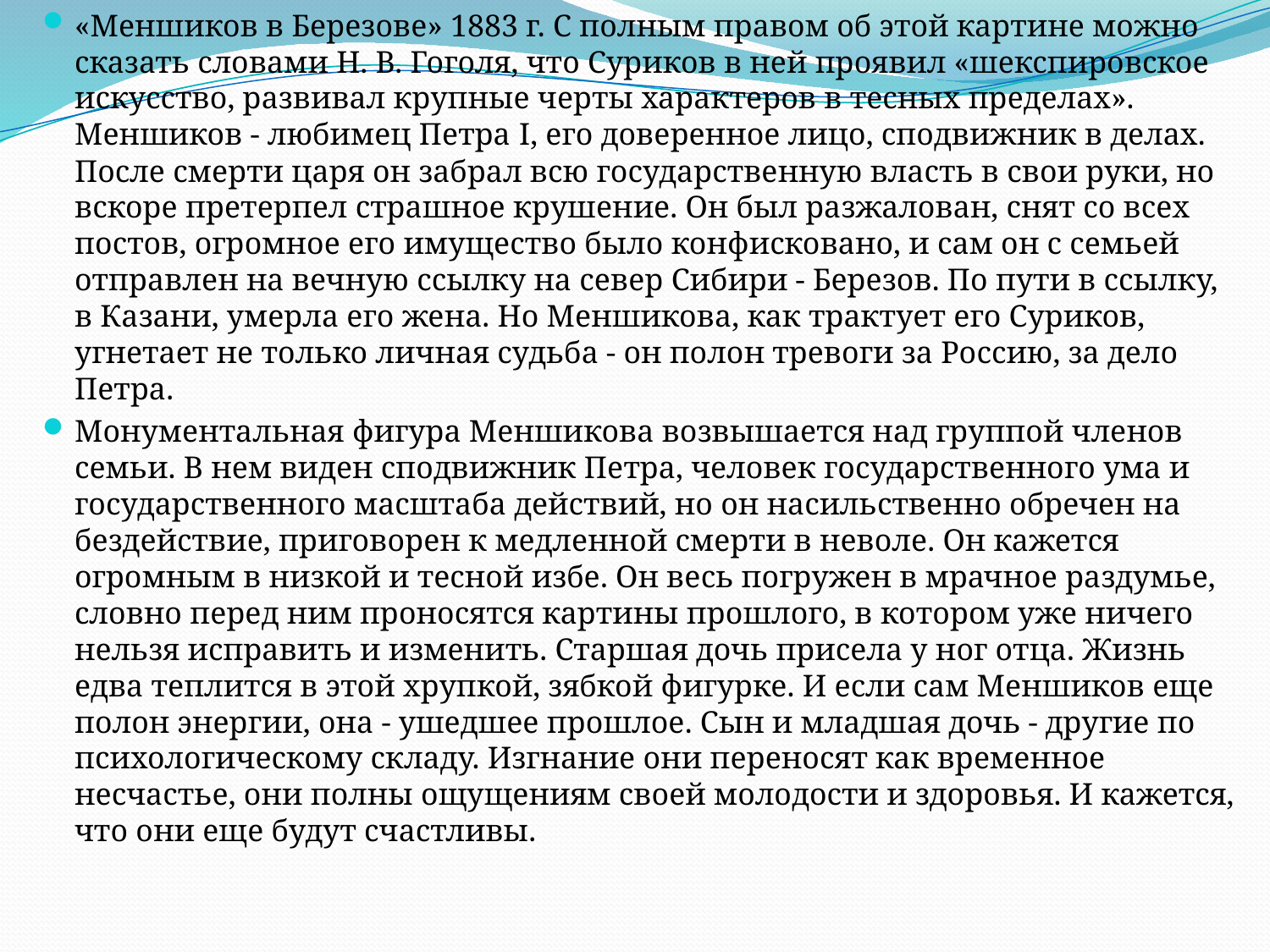

«Меншиков в Березове» 1883 г. С полным правом об этой картине можно сказать словами Н. В. Гоголя, что Суриков в ней проявил «шекспировское искусство, развивал крупные черты характеров в тесных пределах». Меншиков - любимец Петра I, его доверенное лицо, сподвижник в делах. После смерти царя он забрал всю государственную власть в свои руки, но вскоре претерпел страшное крушение. Он был разжалован, снят со всех постов, огромное его имущество было конфисковано, и сам он с семьей отправлен на вечную ссылку на север Сибири - Березов. По пути в ссылку, в Казани, умерла его жена. Но Меншикова, как трактует его Суриков, угнетает не только личная судьба - он полон тревоги за Россию, за дело Петра.
Монументальная фигура Меншикова возвышается над группой членов семьи. В нем виден сподвижник Петра, человек государственного ума и государственного масштаба действий, но он насильственно обречен на бездействие, приговорен к медленной смерти в неволе. Он кажется огромным в низкой и тесной избе. Он весь погружен в мрачное раздумье, словно перед ним проносятся картины прошлого, в котором уже ничего нельзя исправить и изменить. Старшая дочь присела у ног отца. Жизнь едва теплится в этой хрупкой, зябкой фигурке. И если сам Меншиков еще полон энергии, она - ушедшее прошлое. Сын и младшая дочь - другие по психологическому складу. Изгнание они переносят как временное несчастье, они полны ощущениям своей молодости и здоровья. И кажется, что они еще будут счастливы.